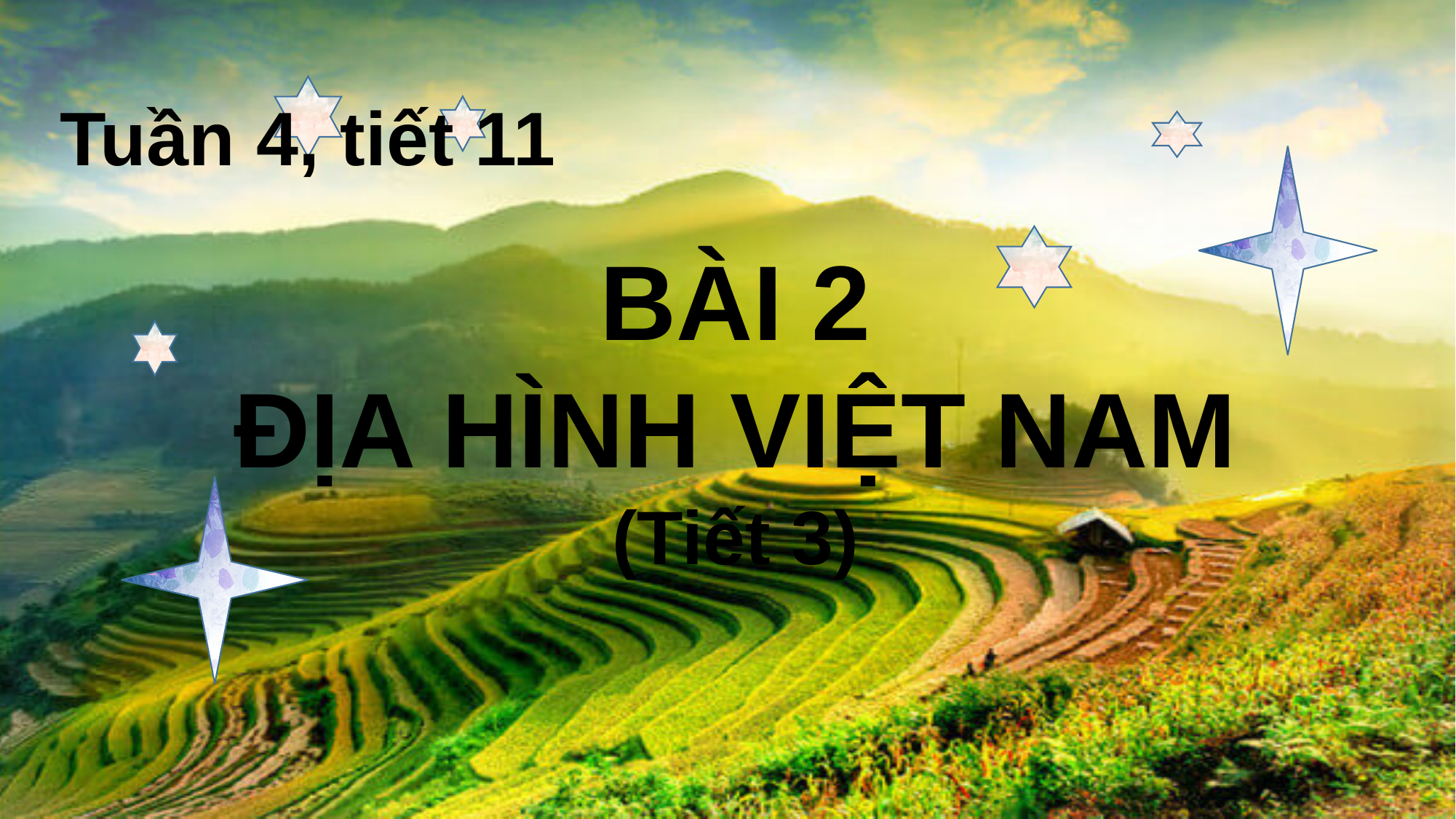

Tuần 4, tiết 11

BÀI 2
ĐỊA HÌNH VIỆT NAM
(Tiết 3)